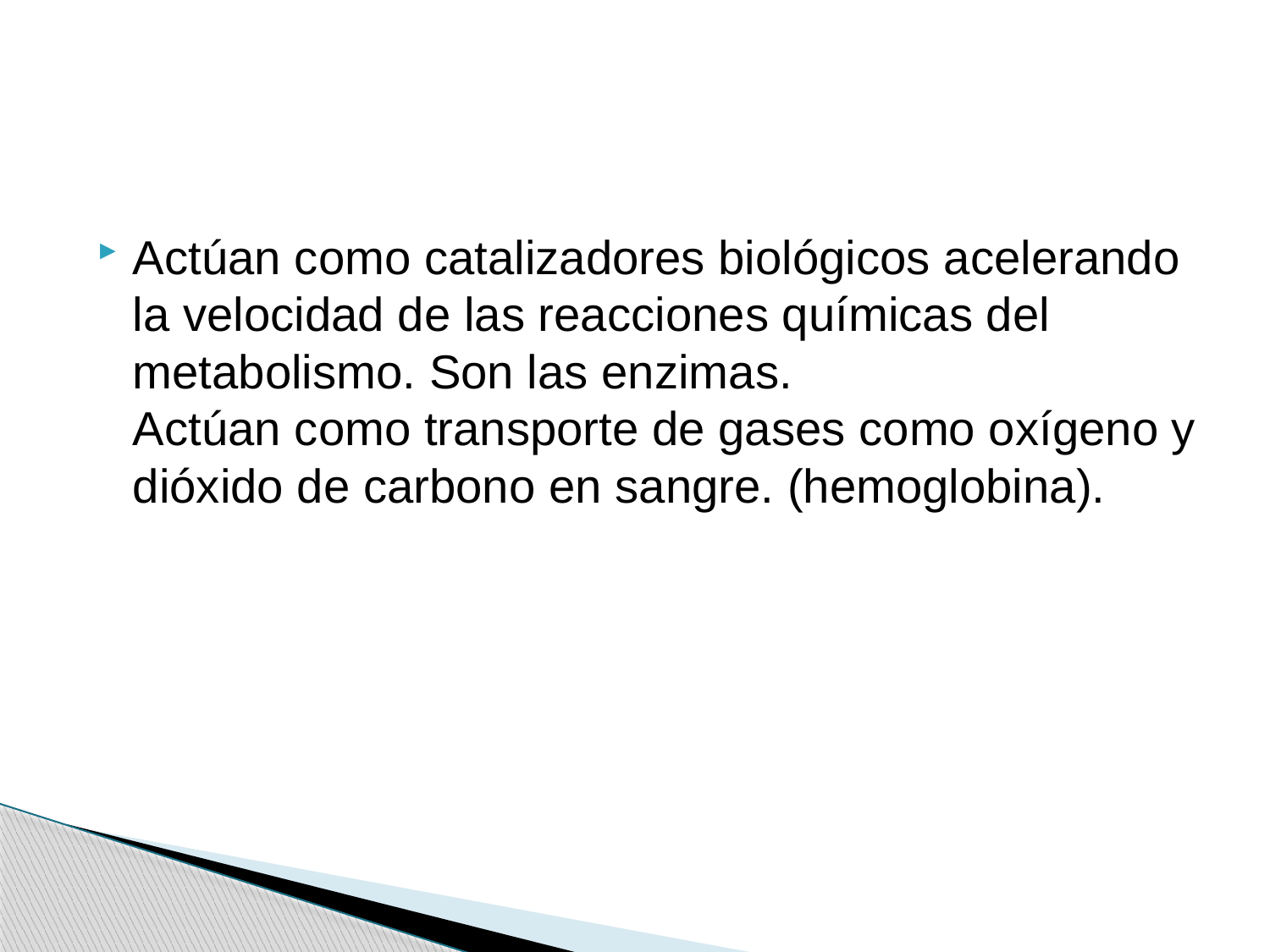

Actúan como catalizadores biológicos acelerando la velocidad de las reacciones químicas del metabolismo. Son las enzimas.
Actúan como transporte de gases como oxígeno y dióxido de carbono en sangre. (hemoglobina).